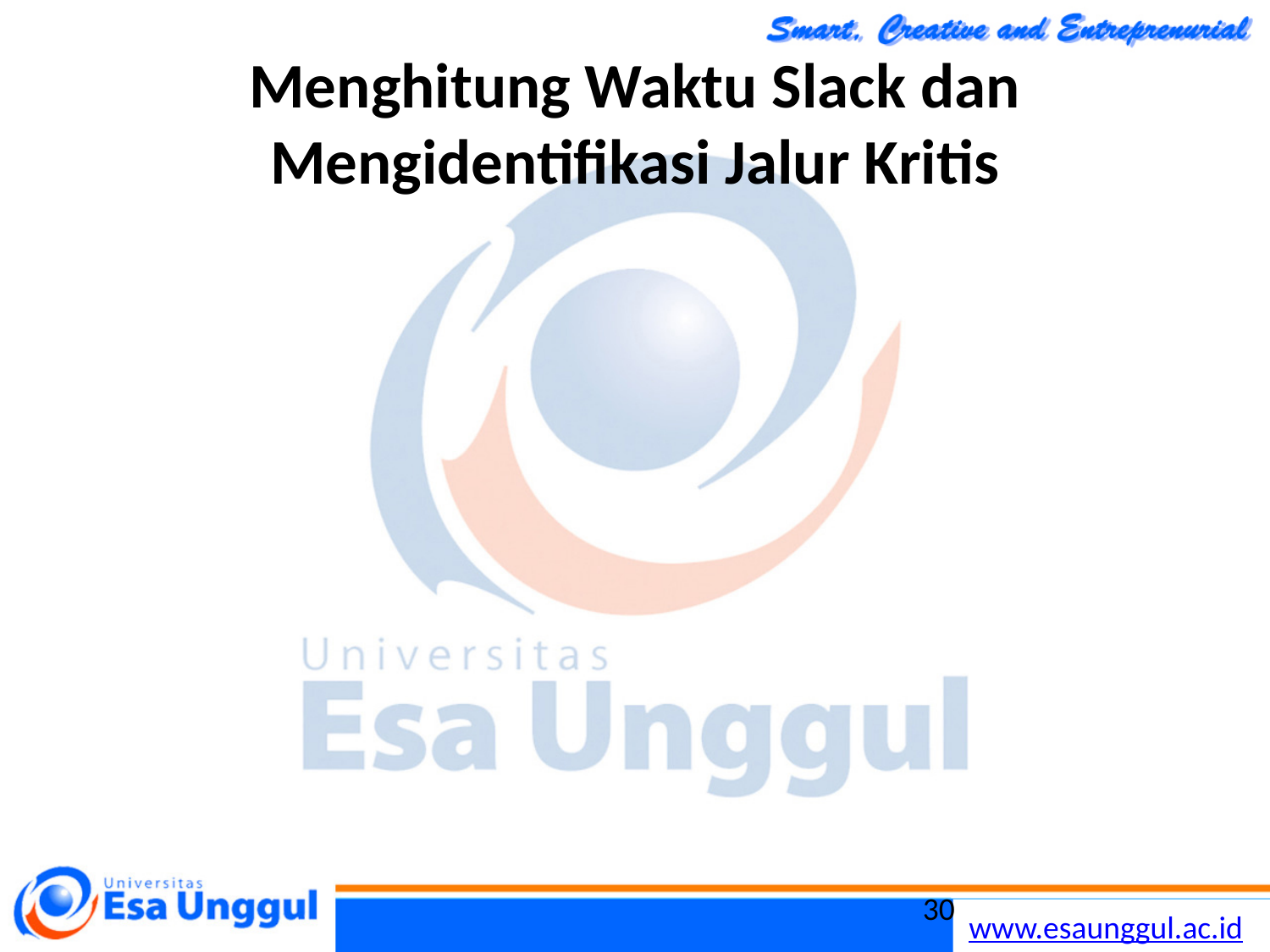

# Menghitung Waktu Slack dan Mengidentifikasi Jalur Kritis
Waktu slack (slack time), atau waktu bebas.
Slack adalah waktu yang dimiliki oleh sebuah kegiatan untuk bisa diundur, tanpa menyebabkan keterlambatan proyek keseluruhan. Secara matematis :
	Slack = LS - ES atau Slack = LF - EF

30